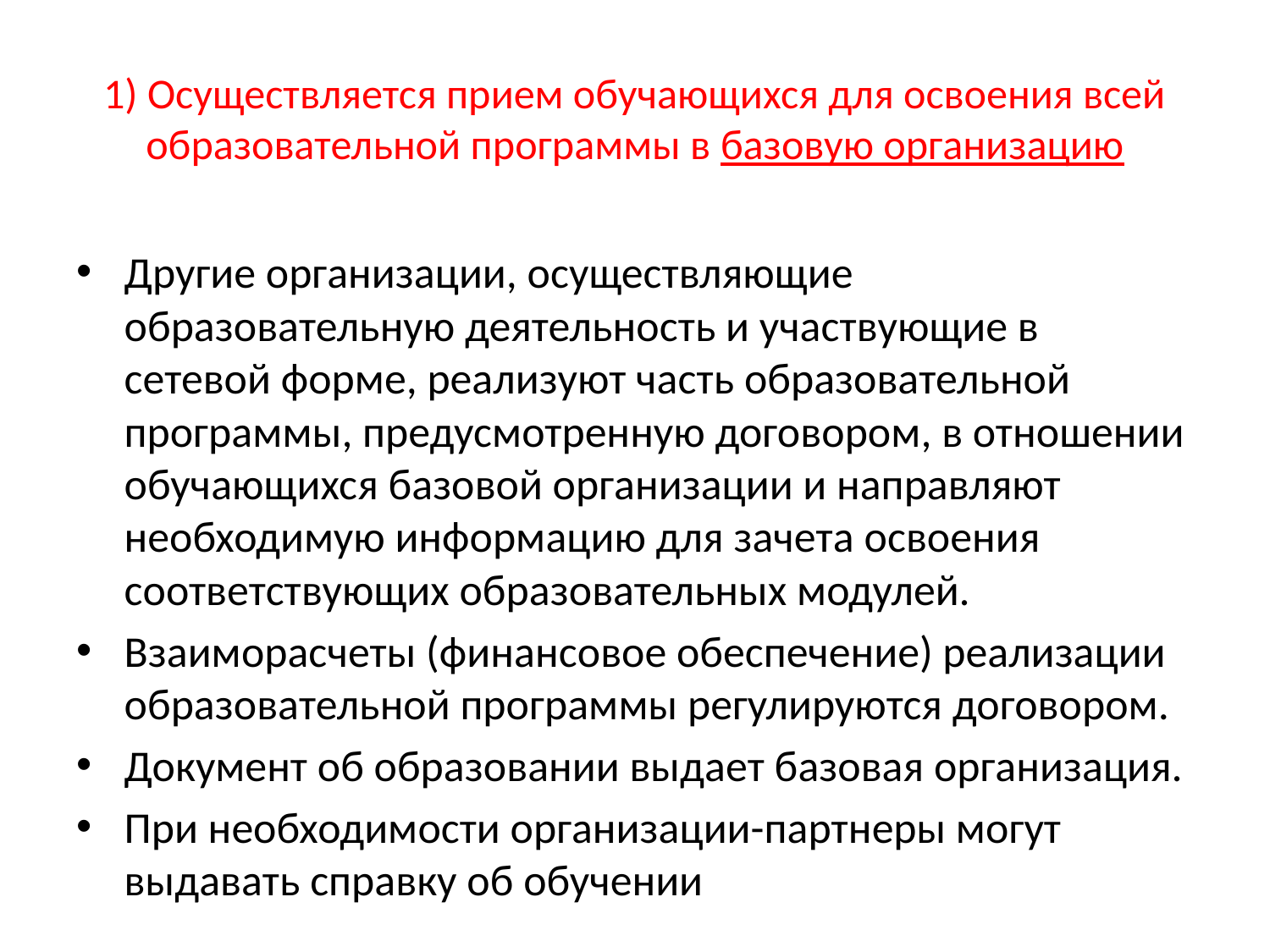

# 1) Осуществляется прием обучающихся для освоения всей образовательной программы в базовую организацию
Другие организации, осуществляющие образовательную деятельность и участвующие в сетевой форме, реализуют часть образовательной программы, предусмотренную договором, в отношении обучающихся базовой организации и направляют необходимую информацию для зачета освоения соответствующих образовательных модулей.
Взаиморасчеты (финансовое обеспечение) реализации образовательной программы регулируются договором.
Документ об образовании выдает базовая организация.
При необходимости организации-партнеры могут выдавать справку об обучении